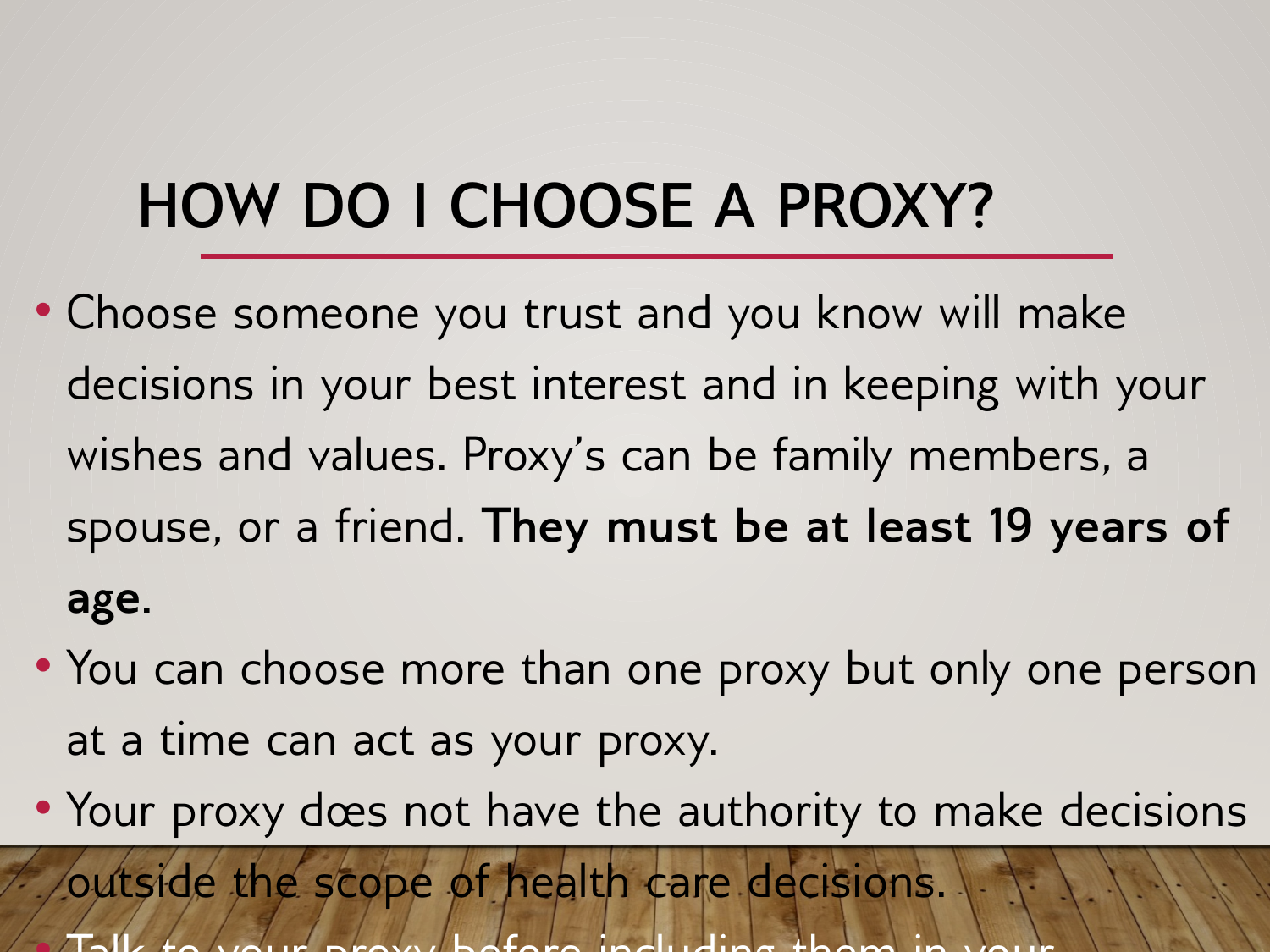

# How Do I Choose A Proxy?
Choose someone you trust and you know will make decisions in your best interest and in keeping with your wishes and values. Proxy’s can be family members, a spouse, or a friend. They must be at least 19 years of age.
You can choose more than one proxy but only one person at a time can act as your proxy.
Your proxy does not have the authority to make decisions outside the scope of health care decisions.
Talk to your proxy before including them in your document.